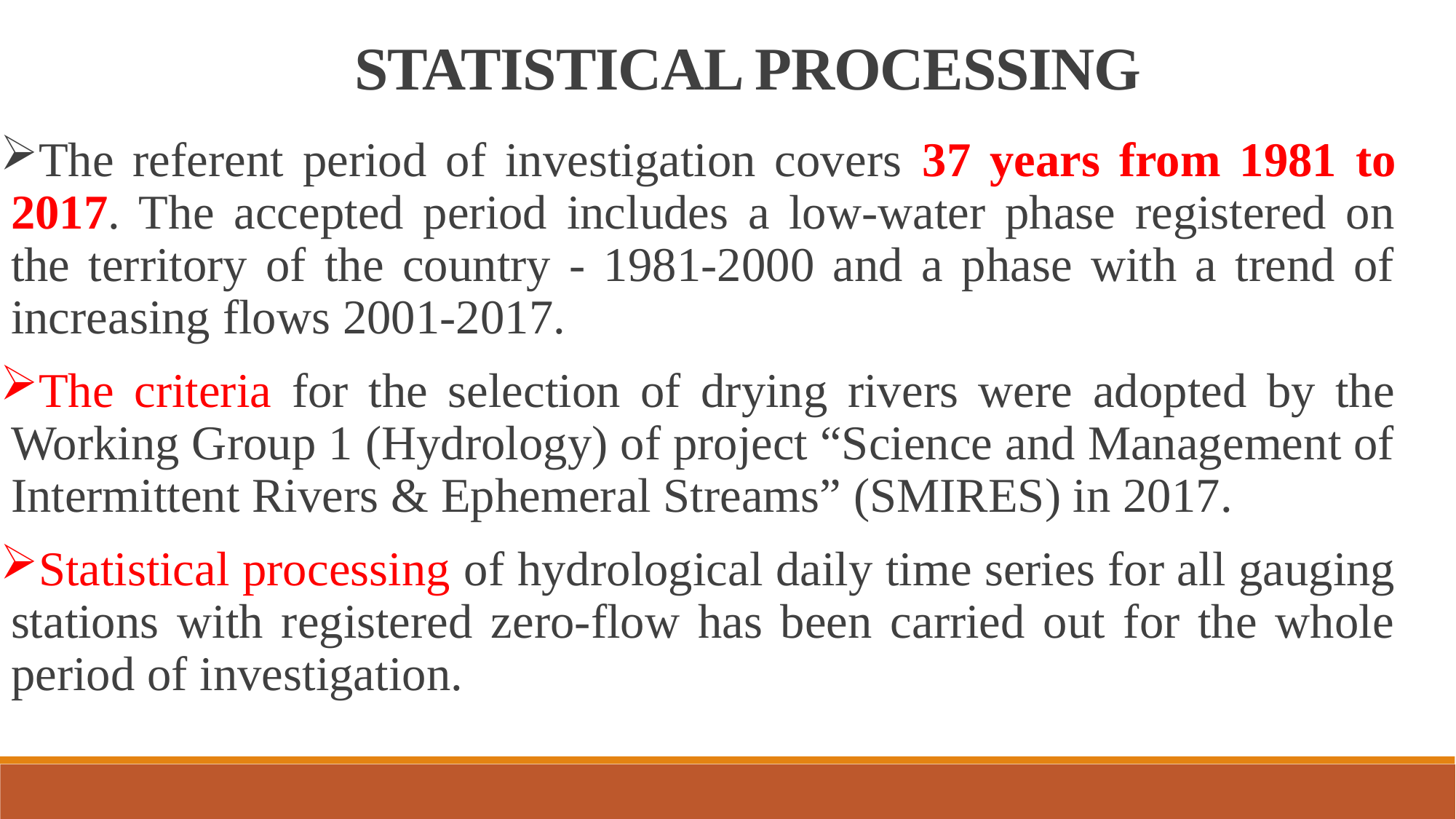

STATISTICAL PROCESSING
The referent period of investigation covers 37 years from 1981 to 2017. The accepted period includes a low-water phase registered on the territory of the country - 1981-2000 and a phase with a trend of increasing flows 2001-2017.
The criteria for the selection of drying rivers were adopted by the Working Group 1 (Hydrology) of project “Science and Management of Intermittent Rivers & Ephemeral Streams” (SMIRES) in 2017.
Statistical processing of hydrological daily time series for all gauging stations with registered zero-flow has been carried out for the whole period of investigation.